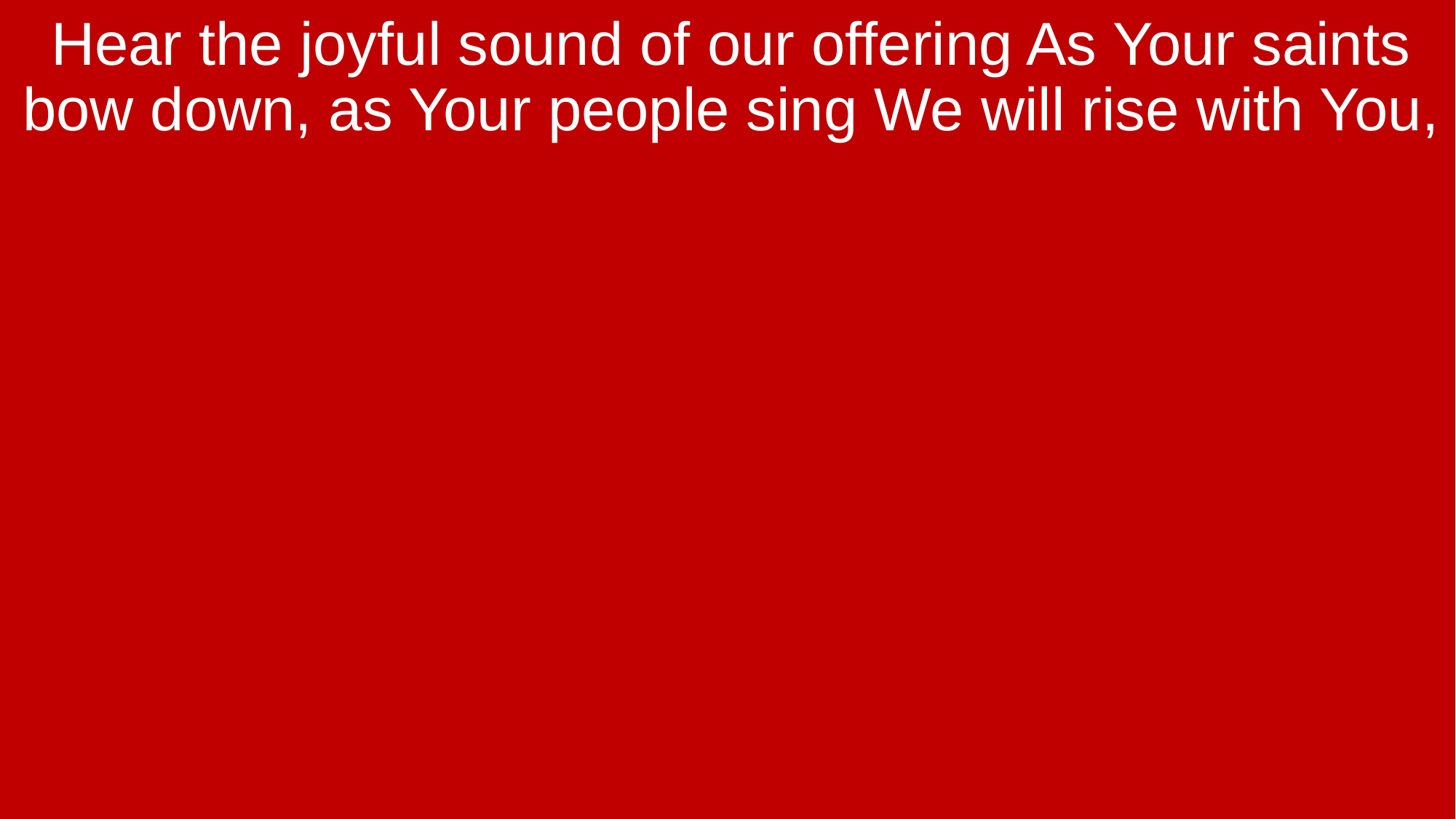

Hear the joyful sound of our offering As Your saints bow down, as Your people sing We will rise with You,